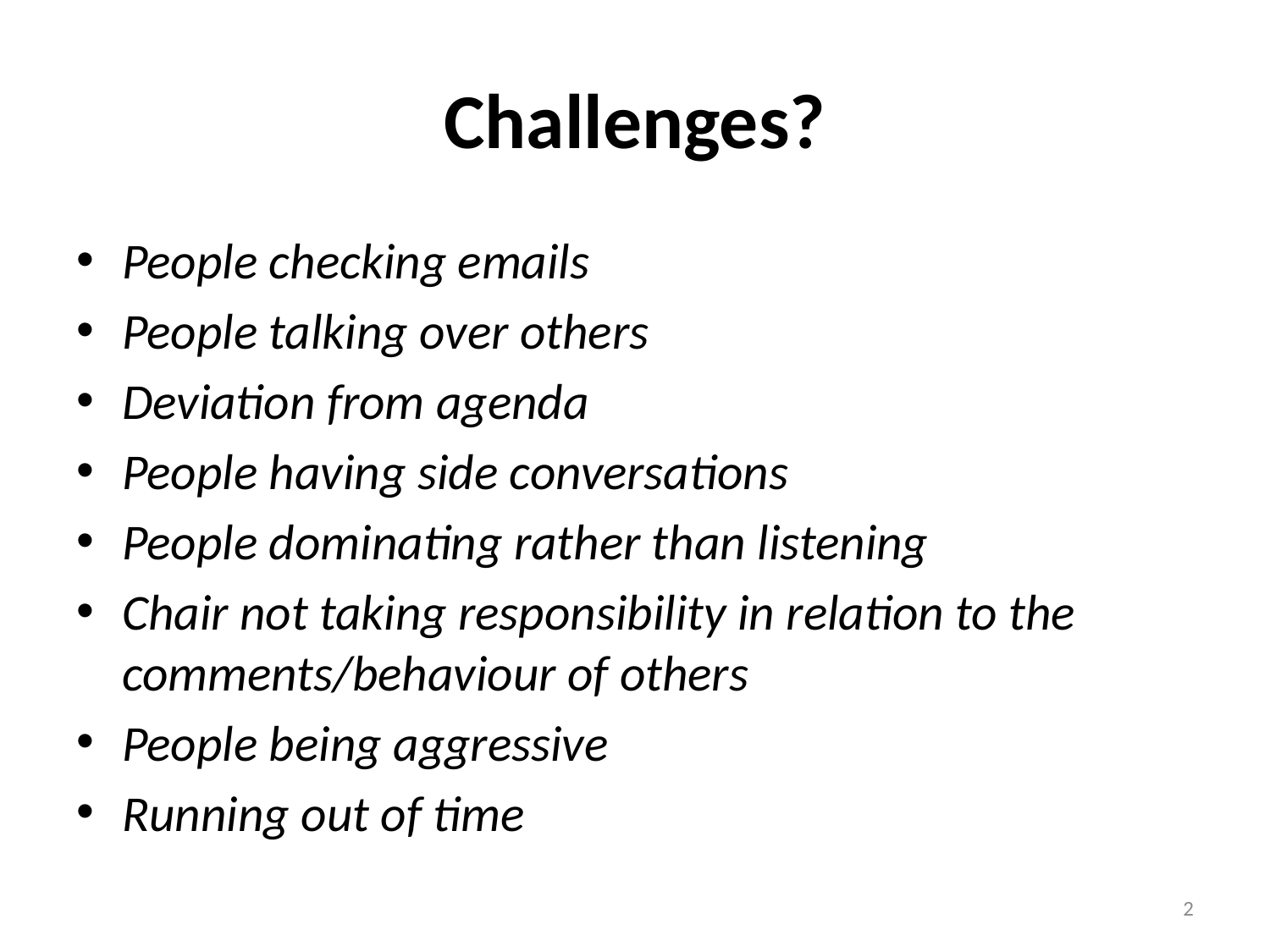

# Challenges?
People checking emails
People talking over others
Deviation from agenda
People having side conversations
People dominating rather than listening
Chair not taking responsibility in relation to the comments/behaviour of others
People being aggressive
Running out of time

2